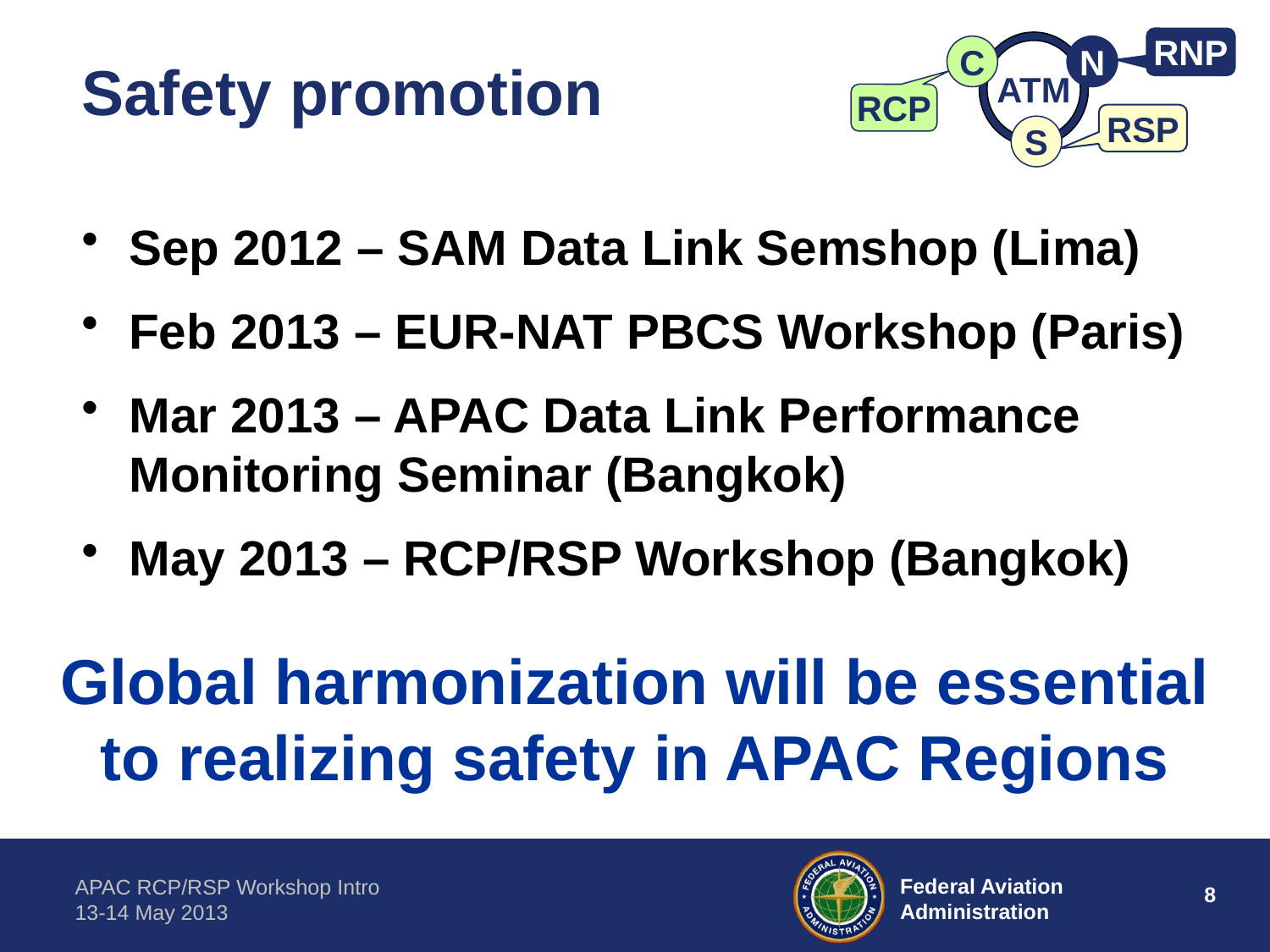

RNP

C
N
ATM
RCP
RSP
S
# Safety promotion
Sep 2012 – SAM Data Link Semshop (Lima)
Feb 2013 – EUR-NAT PBCS Workshop (Paris)
Mar 2013 – APAC Data Link Performance Monitoring Seminar (Bangkok)
May 2013 – RCP/RSP Workshop (Bangkok)
Global harmonization will be essential
to realizing safety in APAC Regions